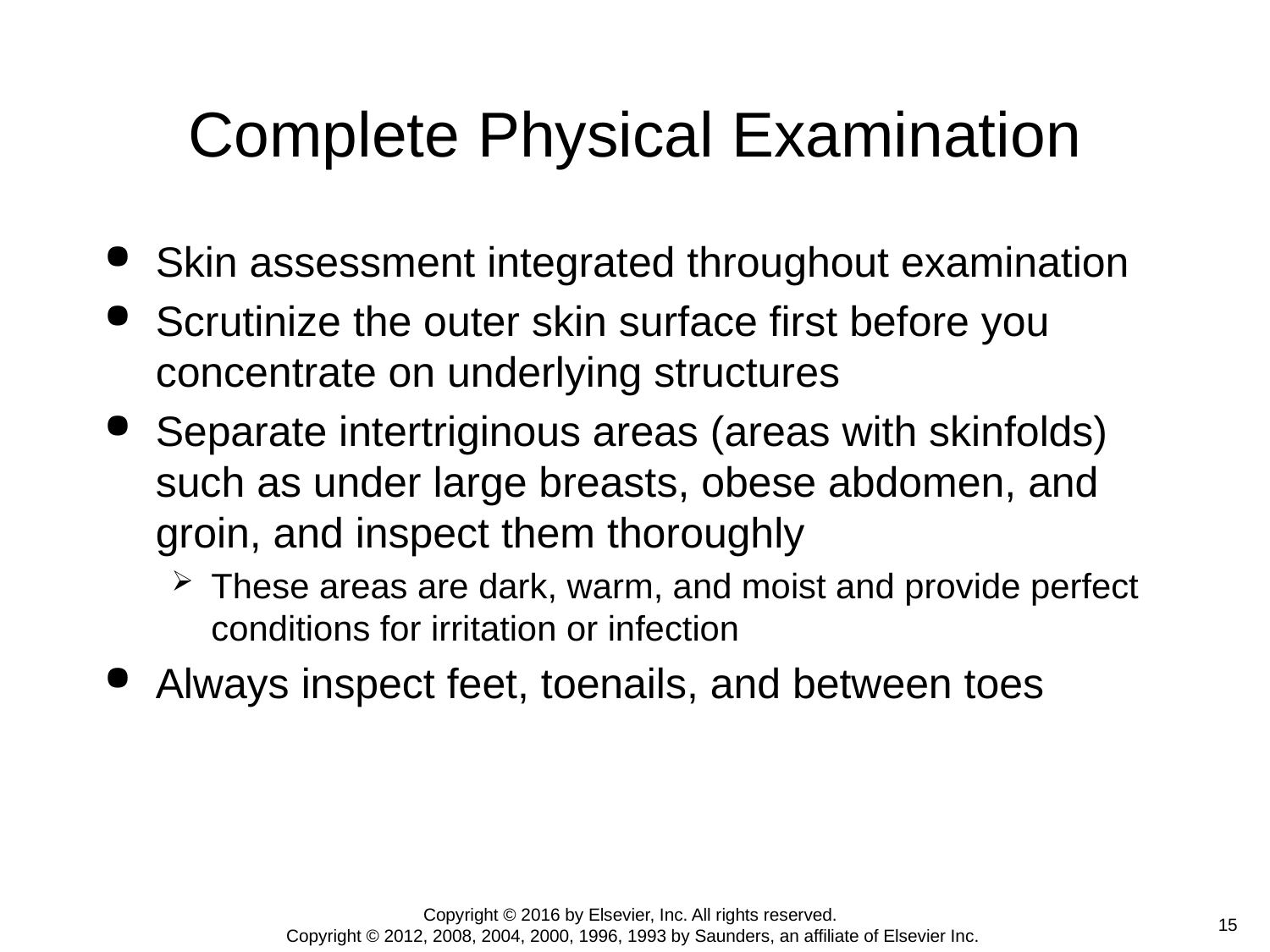

# Complete Physical Examination
Skin assessment integrated throughout examination
Scrutinize the outer skin surface first before you concentrate on underlying structures
Separate intertriginous areas (areas with skinfolds) such as under large breasts, obese abdomen, and groin, and inspect them thoroughly
These areas are dark, warm, and moist and provide perfect conditions for irritation or infection
Always inspect feet, toenails, and between toes
 15